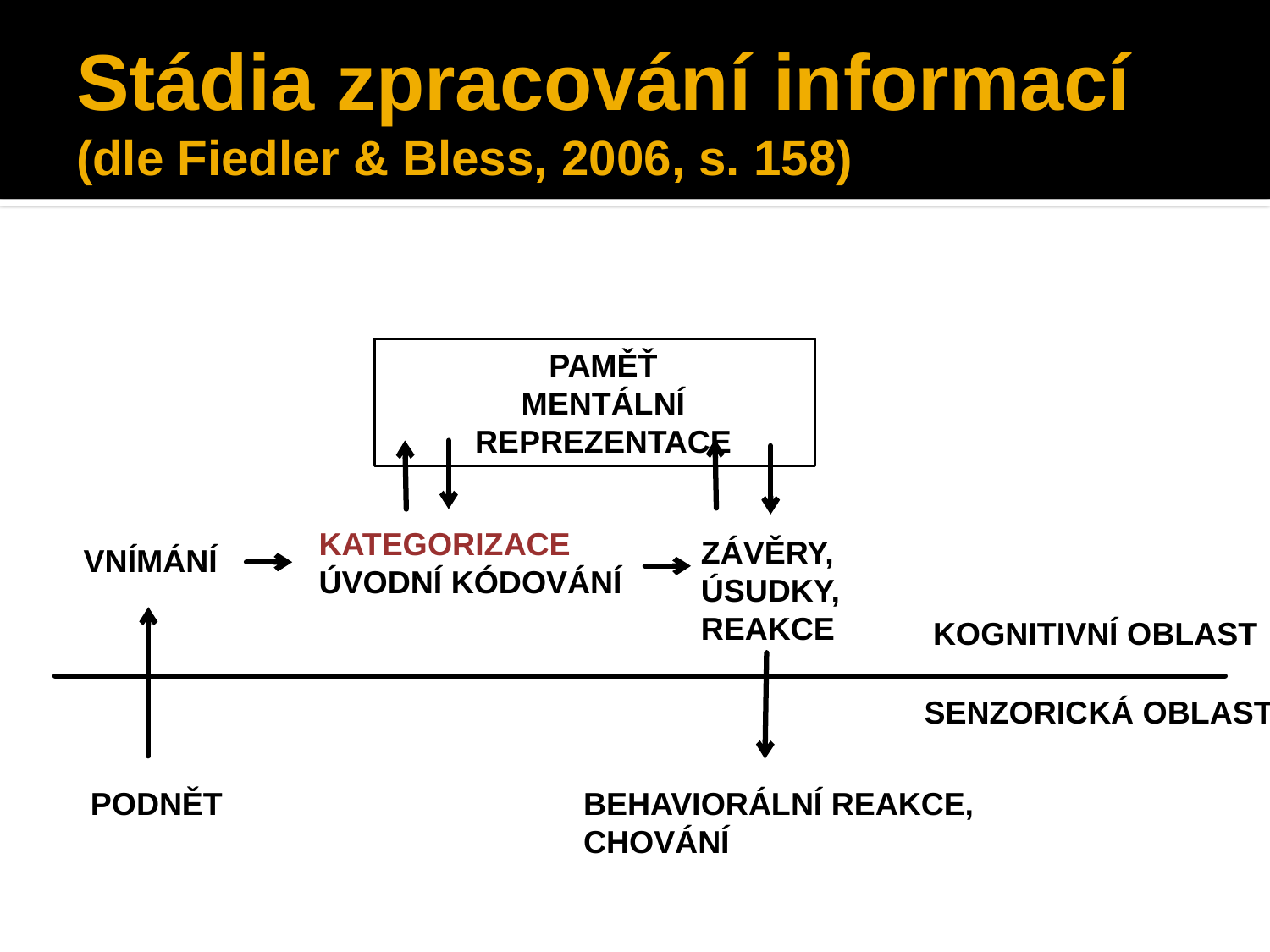

# Stádia zpracování informací (dle Fiedler & Bless, 2006, s. 158)
PAMĚŤ
MENTÁLNÍ REPREZENTACE
KATEGORIZACE
ÚVODNÍ KÓDOVÁNÍ
ZÁVĚRY,
ÚSUDKY,
REAKCE
VNÍMÁNÍ
KOGNITIVNÍ OBLAST
SENZORICKÁ OBLAST
PODNĚT
BEHAVIORÁLNÍ REAKCE,
CHOVÁNÍ